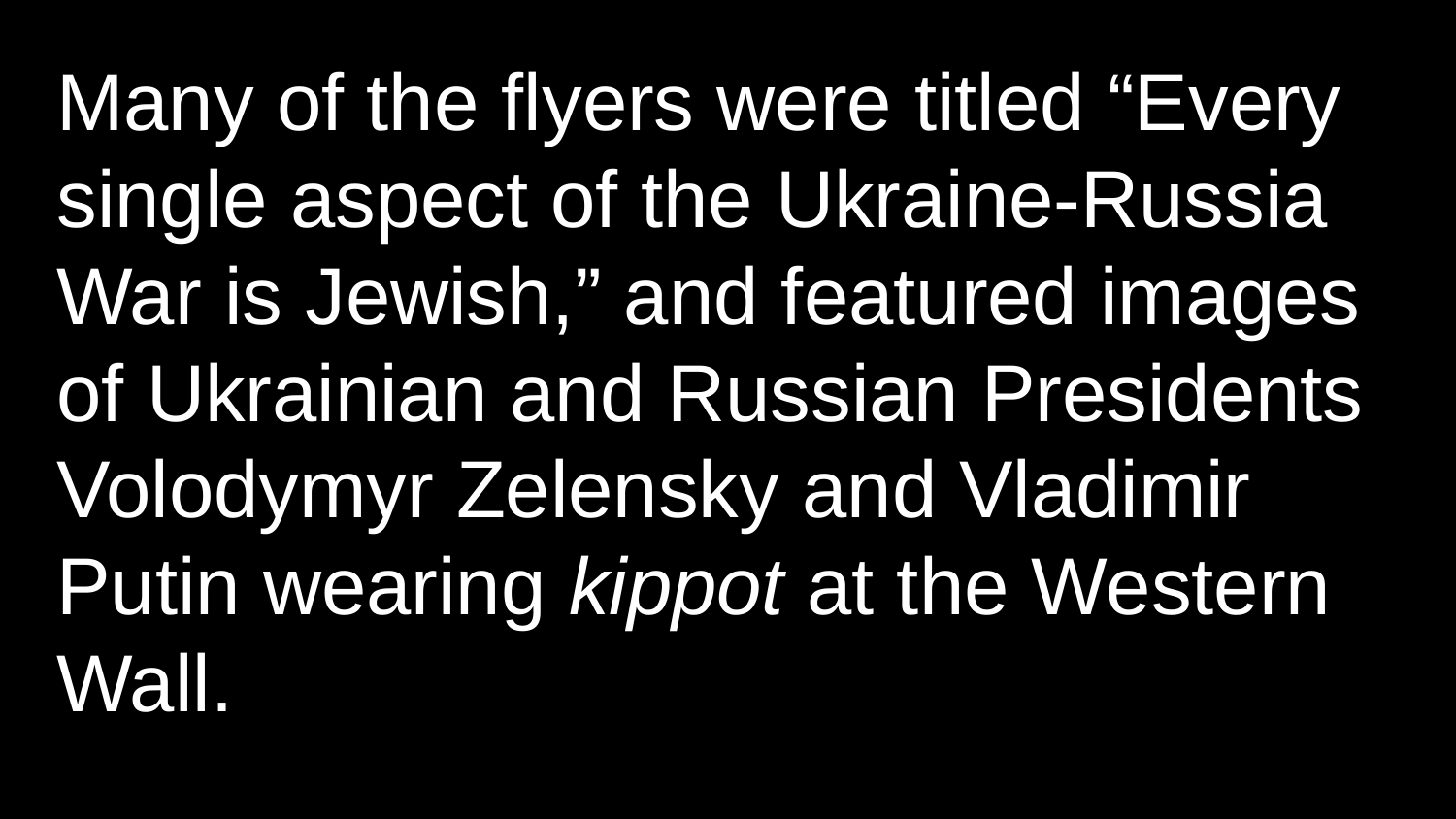

Many of the flyers were titled “Every single aspect of the Ukraine-Russia War is Jewish,” and featured images of Ukrainian and Russian Presidents Volodymyr Zelensky and Vladimir Putin wearing kippot at the Western Wall.